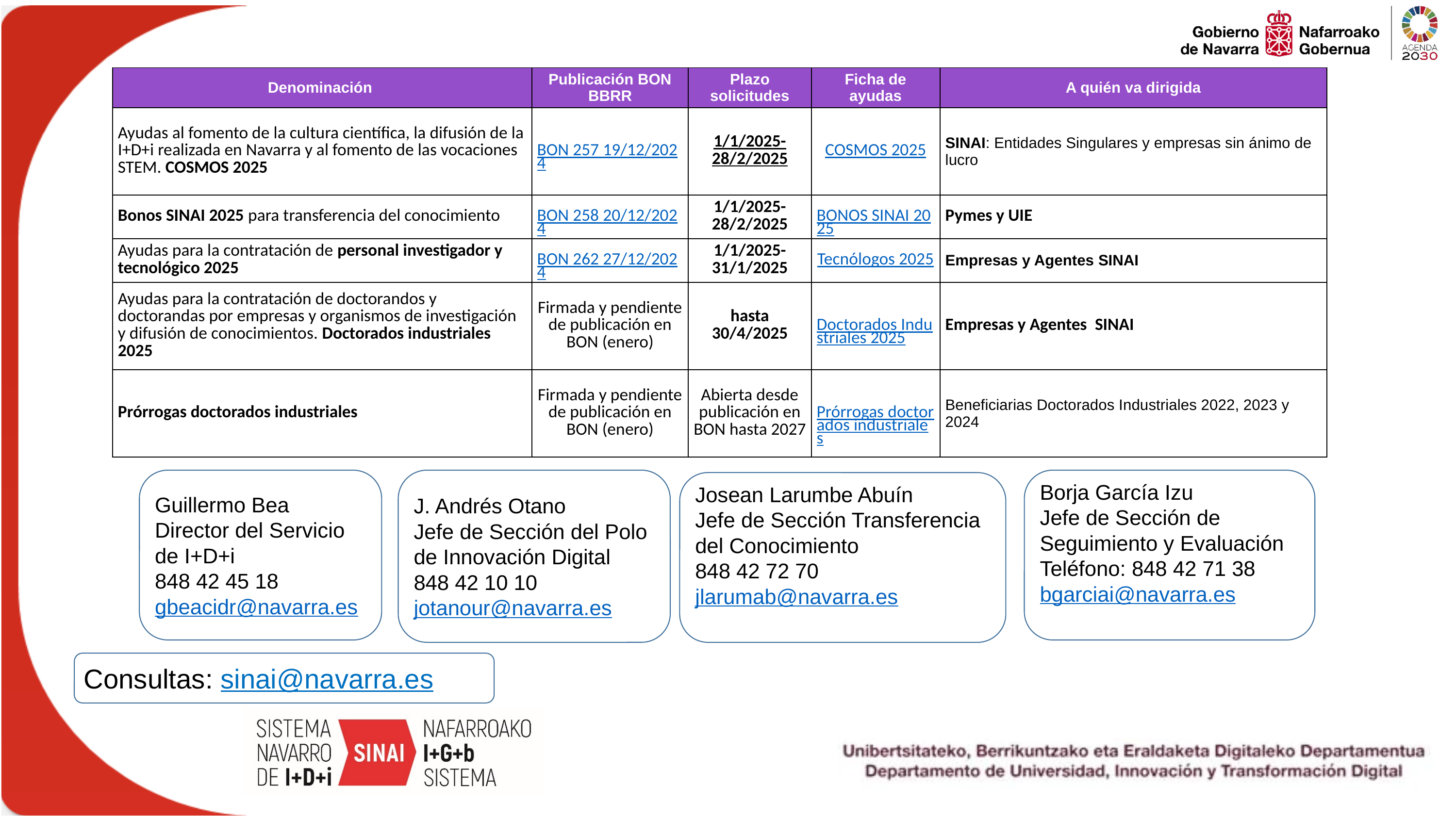

| Denominación | Publicación BON BBRR | Plazo solicitudes | Ficha de ayudas | A quién va dirigida |
| --- | --- | --- | --- | --- |
| Ayudas al fomento de la cultura científica, la difusión de la I+D+i realizada en Navarra y al fomento de las vocaciones STEM. COSMOS 2025 | BON 257 19/12/2024 | 1/1/2025-28/2/2025 | COSMOS 2025 | SINAI: Entidades Singulares y empresas sin ánimo de lucro |
| Bonos SINAI 2025 para transferencia del conocimiento | BON 258 20/12/2024 | 1/1/2025-28/2/2025 | BONOS SINAI 2025 | Pymes y UIE |
| Ayudas para la contratación de personal investigador y tecnológico 2025 | BON 262 27/12/2024 | 1/1/2025-31/1/2025 | Tecnólogos 2025 | Empresas y Agentes SINAI |
| Ayudas para la contratación de doctorandos y doctorandas por empresas y organismos de investigación y difusión de conocimientos. Doctorados industriales 2025 | Firmada y pendiente de publicación en BON (enero) | hasta 30/4/2025 | Doctorados Industriales 2025 | Empresas y Agentes  SINAI |
| Prórrogas doctorados industriales | Firmada y pendiente de publicación en BON (enero) | Abierta desde publicación en BON hasta 2027 | Prórrogas doctorados industriales | Beneficiarias Doctorados Industriales 2022, 2023 y 2024 |

Guillermo Bea
Director del Servicio de I+D+i
848 42 45 18
gbeacidr@navarra.es
J. Andrés Otano
Jefe de Sección del Polo de Innovación Digital
848 42 10 10
jotanour@navarra.es
Borja García Izu
Jefe de Sección de Seguimiento y Evaluación
Teléfono: 848 42 71 38
bgarciai@navarra.es

Josean Larumbe Abuín
Jefe de Sección Transferencia del Conocimiento
848 42 72 70
jlarumab@navarra.es

Consultas: sinai@navarra.es